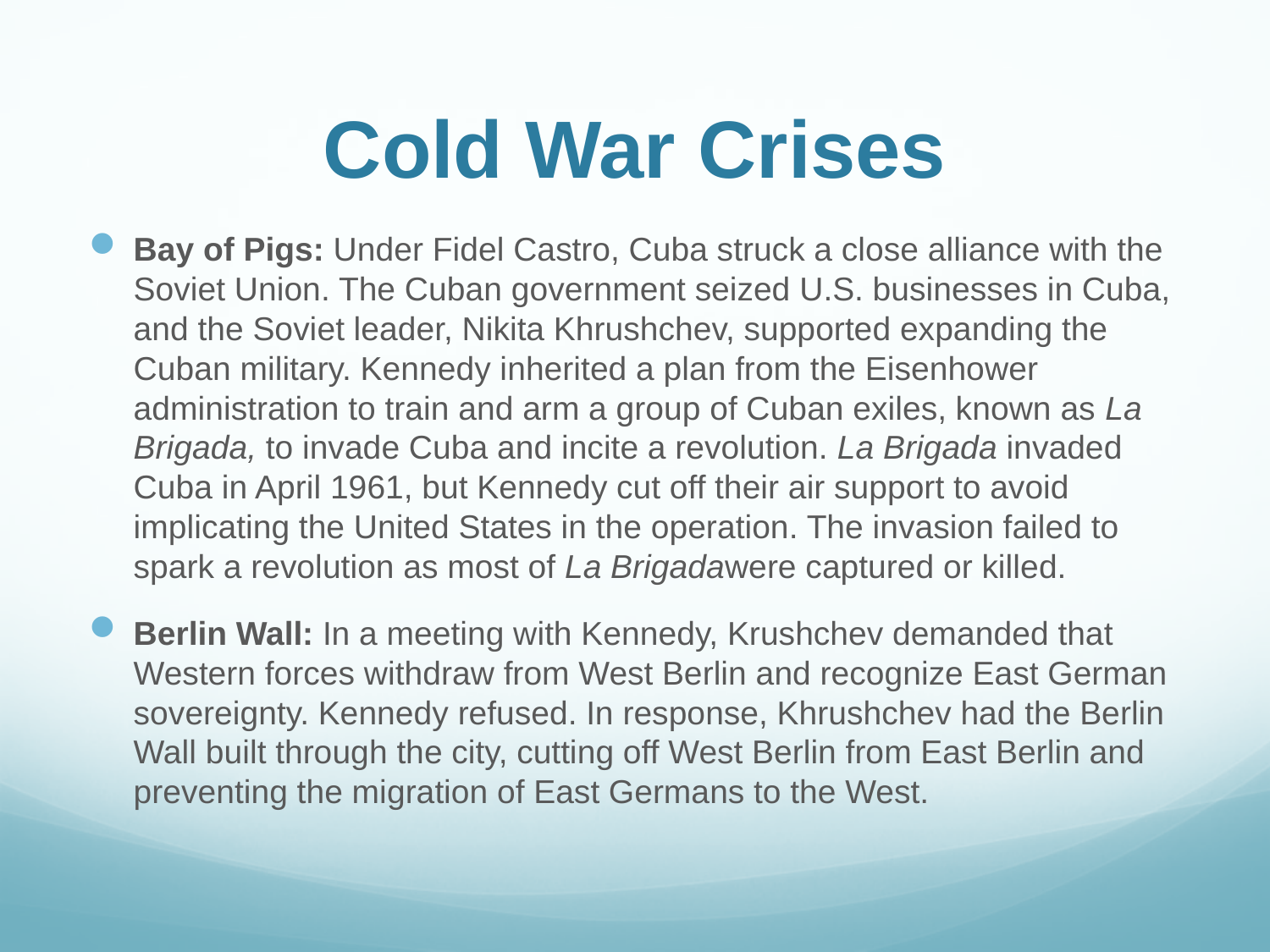

# Cold War Crises
Bay of Pigs: Under Fidel Castro, Cuba struck a close alliance with the Soviet Union. The Cuban government seized U.S. businesses in Cuba, and the Soviet leader, Nikita Khrushchev, supported expanding the Cuban military. Kennedy inherited a plan from the Eisenhower administration to train and arm a group of Cuban exiles, known as La Brigada, to invade Cuba and incite a revolution. La Brigada invaded Cuba in April 1961, but Kennedy cut off their air support to avoid implicating the United States in the operation. The invasion failed to spark a revolution as most of La Brigadawere captured or killed.
Berlin Wall: In a meeting with Kennedy, Krushchev demanded that Western forces withdraw from West Berlin and recognize East German sovereignty. Kennedy refused. In response, Khrushchev had the Berlin Wall built through the city, cutting off West Berlin from East Berlin and preventing the migration of East Germans to the West.